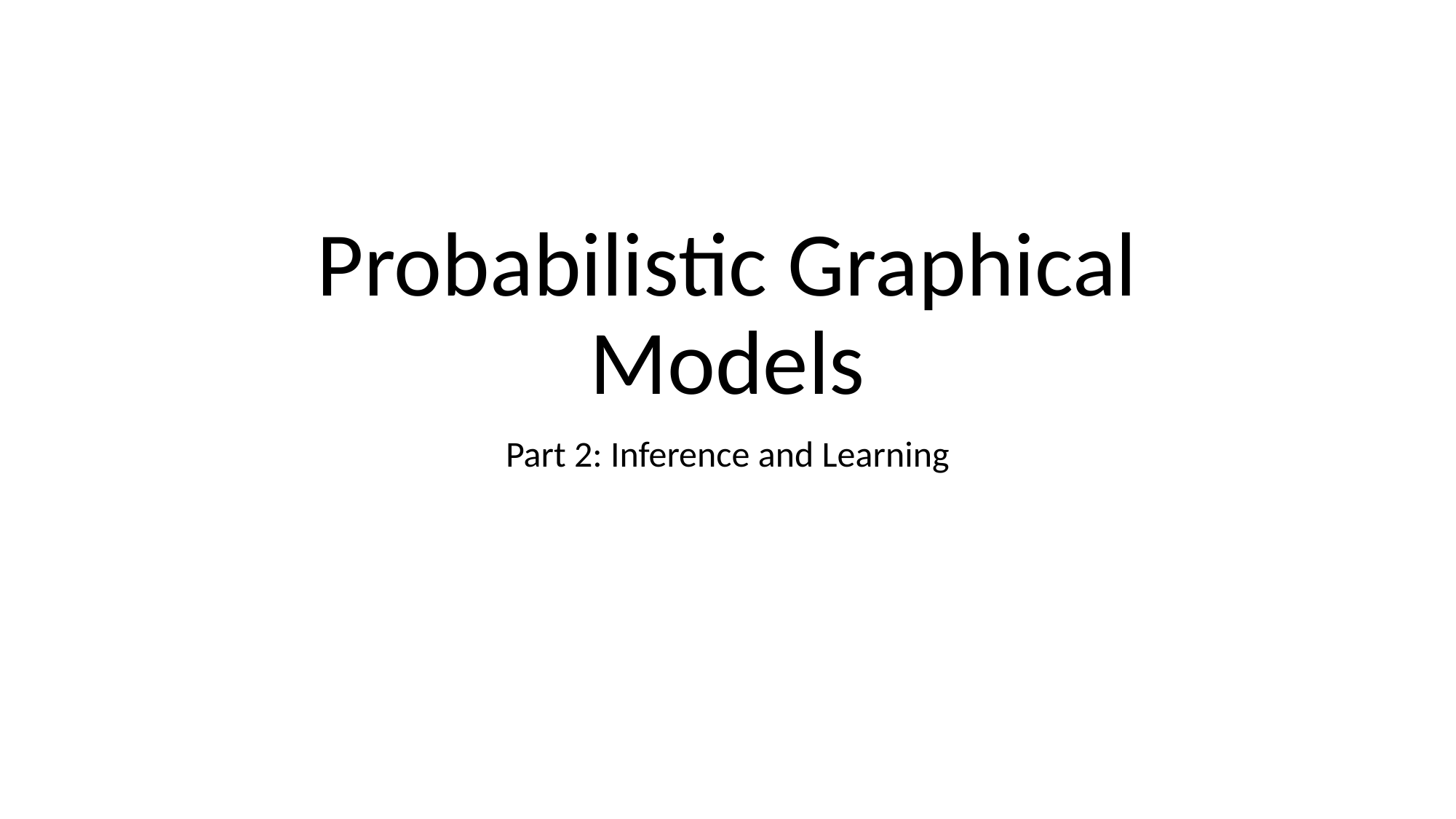

# Probabilistic Graphical Models
Part 2: Inference and Learning